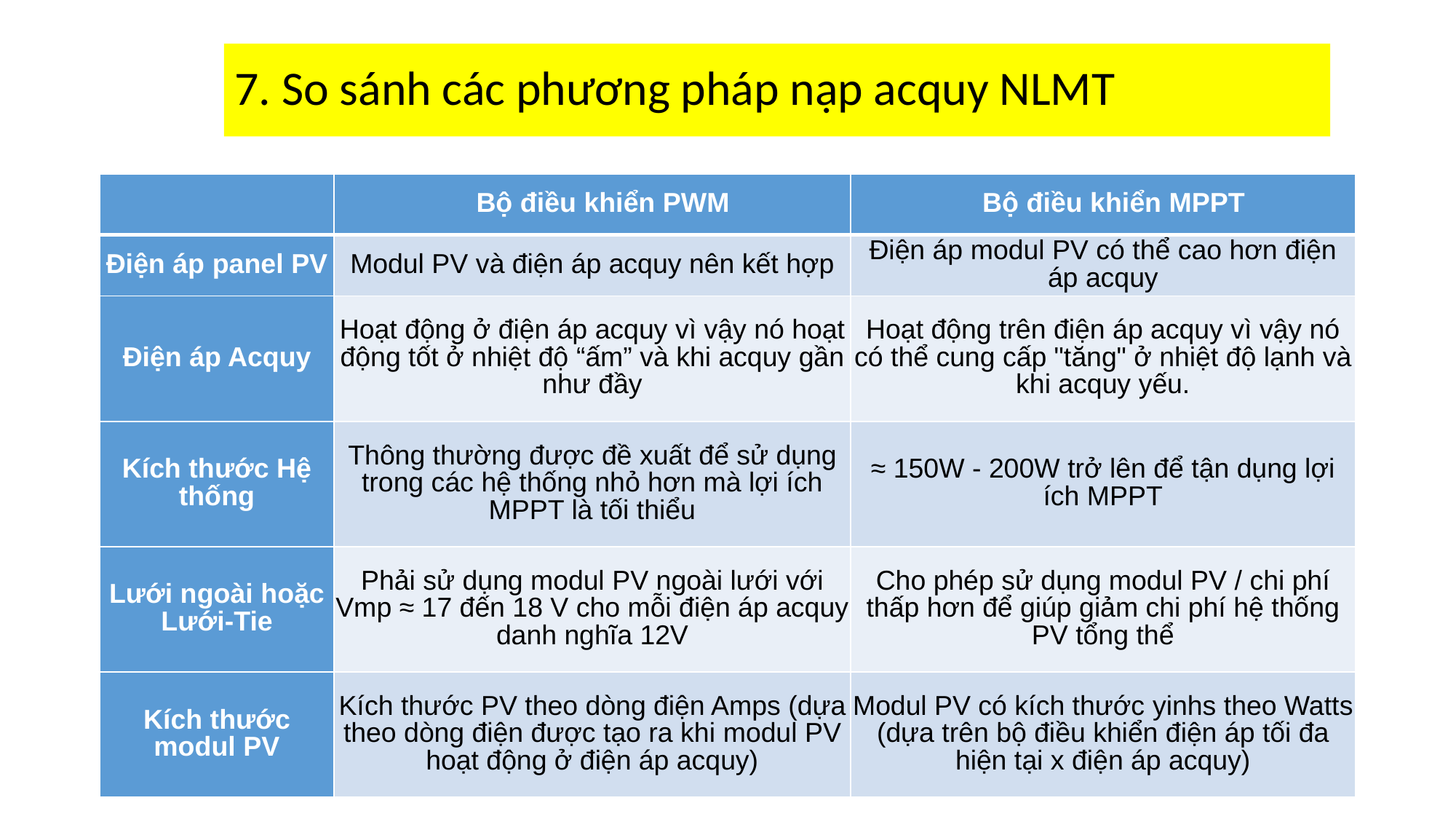

# 7. So sánh các phương pháp nạp acquy NLMT
|  | Bộ điều khiển PWM | Bộ điều khiển MPPT |
| --- | --- | --- |
| Điện áp panel PV | Modul PV và điện áp acquy nên kết hợp | Điện áp modul PV có thể cao hơn điện áp acquy |
| Điện áp Acquy | Hoạt động ở điện áp acquy vì vậy nó hoạt động tốt ở nhiệt độ “ấm” và khi acquy gần như đầy | Hoạt động trên điện áp acquy vì vậy nó có thể cung cấp "tăng" ở nhiệt độ lạnh và khi acquy yếu. |
| Kích thước Hệ thống | Thông thường được đề xuất để sử dụng trong các hệ thống nhỏ hơn mà lợi ích MPPT là tối thiểu | ≈ 150W - 200W trở lên để tận dụng lợi ích MPPT |
| Lưới ngoài hoặc Lưới-Tie | Phải sử dụng modul PV ngoài lưới với Vmp ≈ 17 đến 18 V cho mỗi điện áp acquy danh nghĩa 12V | Cho phép sử dụng modul PV / chi phí thấp hơn để giúp giảm chi phí hệ thống PV tổng thể |
| Kích thước modul PV | Kích thước PV theo dòng điện Amps (dựa theo dòng điện được tạo ra khi modul PV hoạt động ở điện áp acquy) | Modul PV có kích thước yinhs theo Watts (dựa trên bộ điều khiển điện áp tối đa hiện tại x điện áp acquy) |